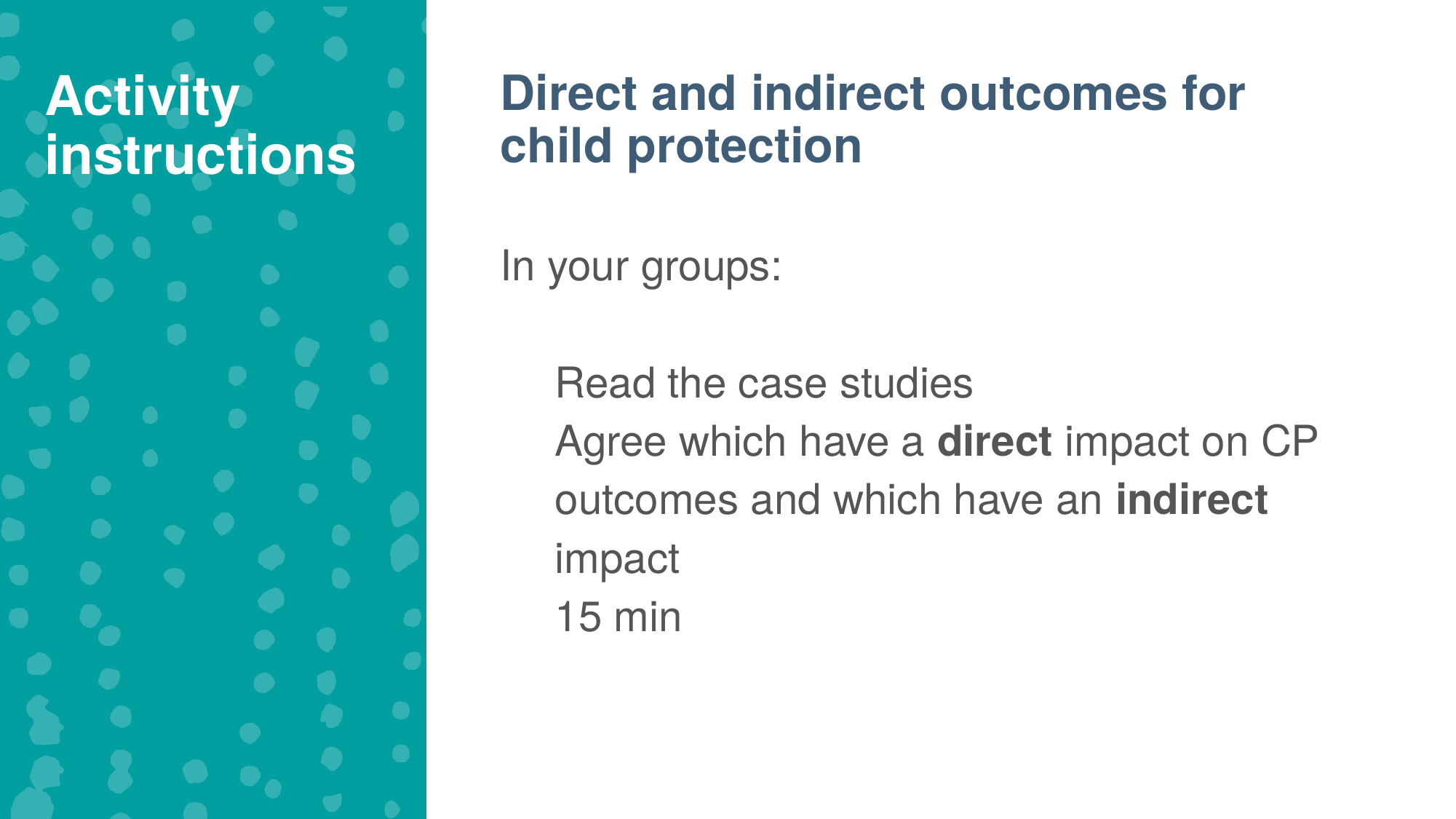

Activity instructions
Direct and indirect outcomes for child protection
In your groups:

Read the case studies
Agree which have a direct impact on CP outcomes and which have an indirect impact
15 min